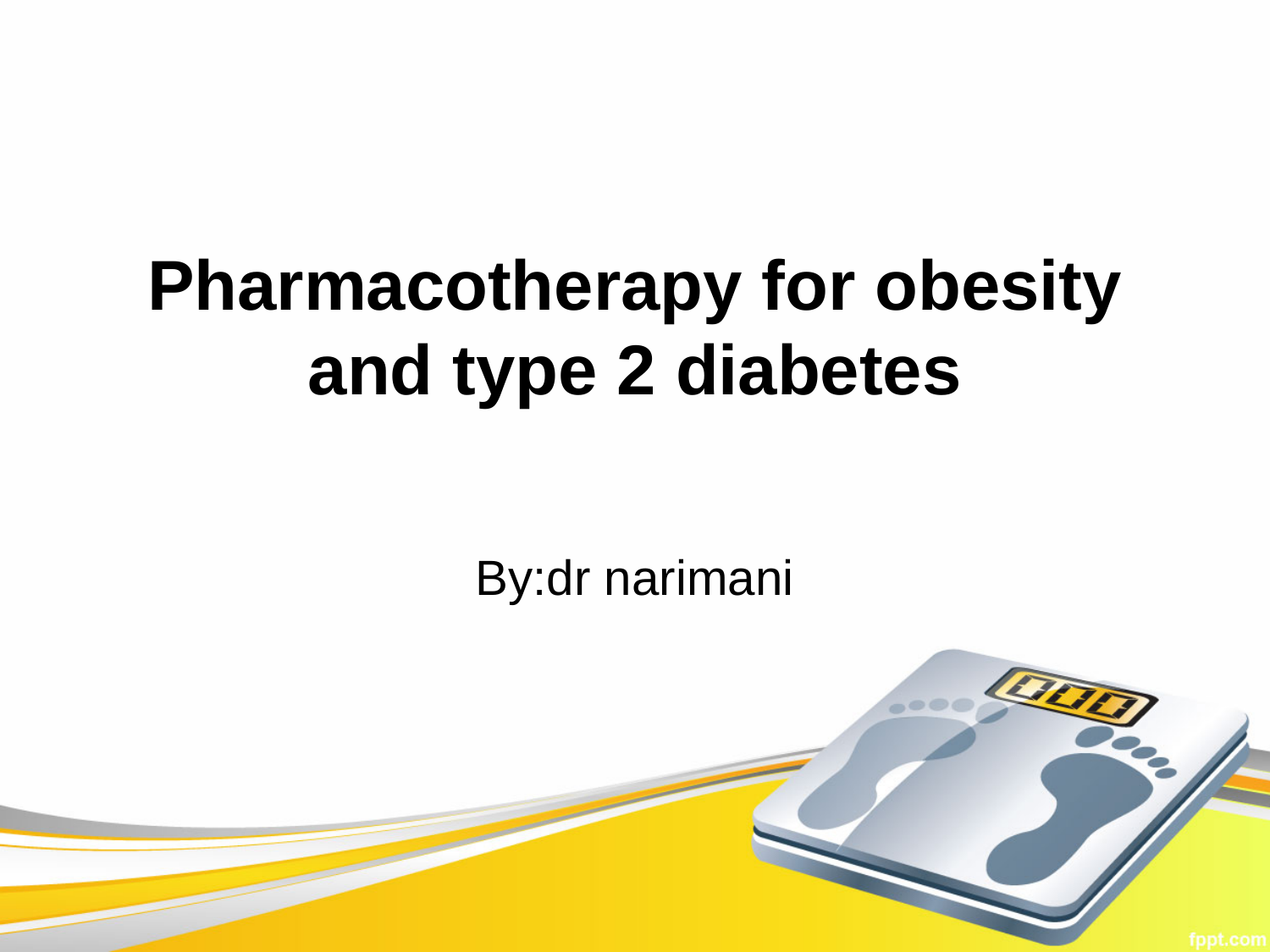

# Pharmacotherapy for obesity and type 2 diabetes
By:dr narimani